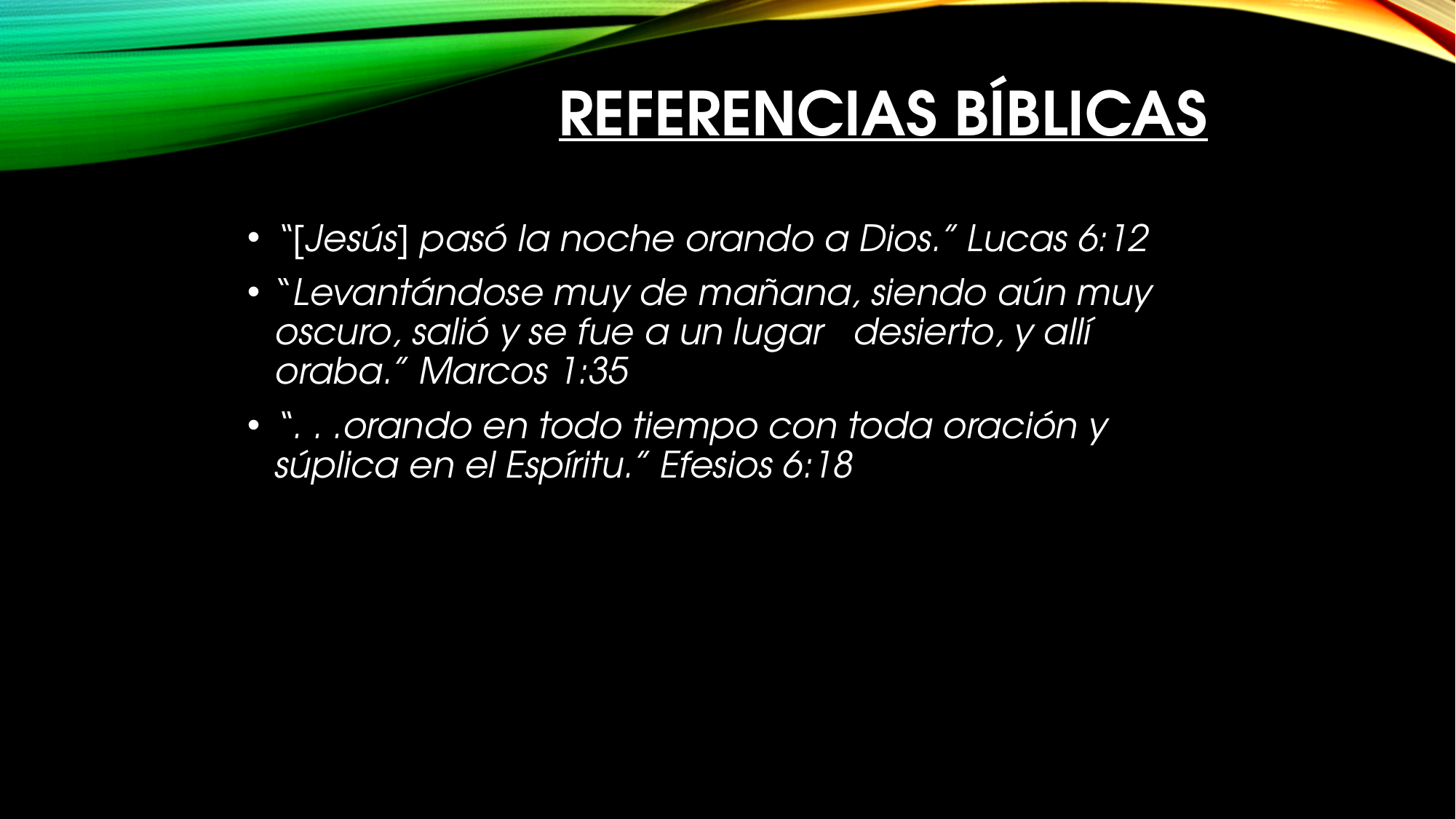

# Referencias Bíblicas
“[Jesús] pasó la noche orando a Dios.” Lucas 6:12
“Levantándose muy de mañana, siendo aún muy oscuro, salió y se fue a un lugar   desierto, y allí oraba.” Marcos 1:35
“. . .orando en todo tiempo con toda oración y súplica en el Espíritu.” Efesios 6:18